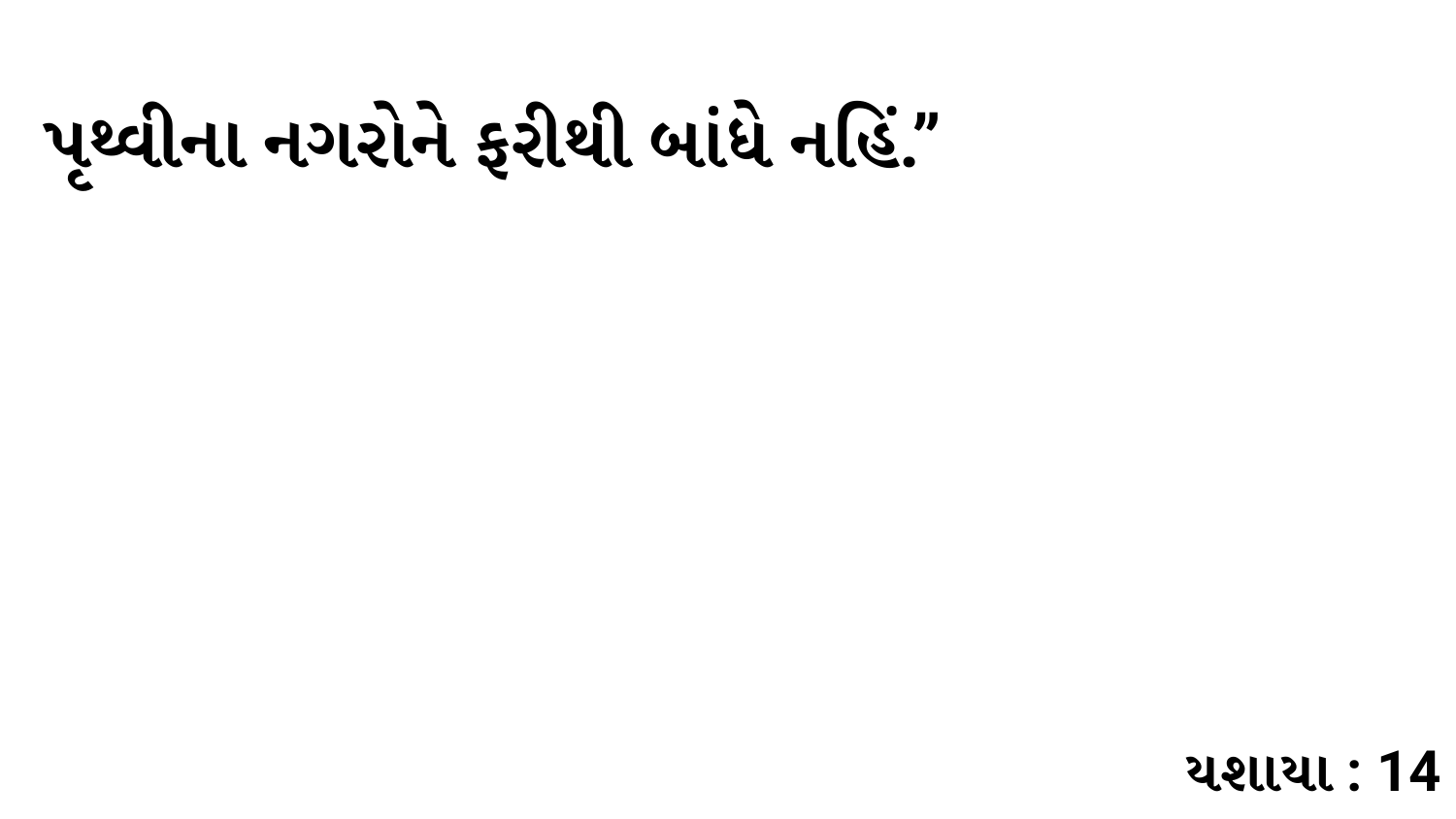

પૃથ્વીના નગરોને ફરીથી બાંધે નહિં.”
યશાયા : 14